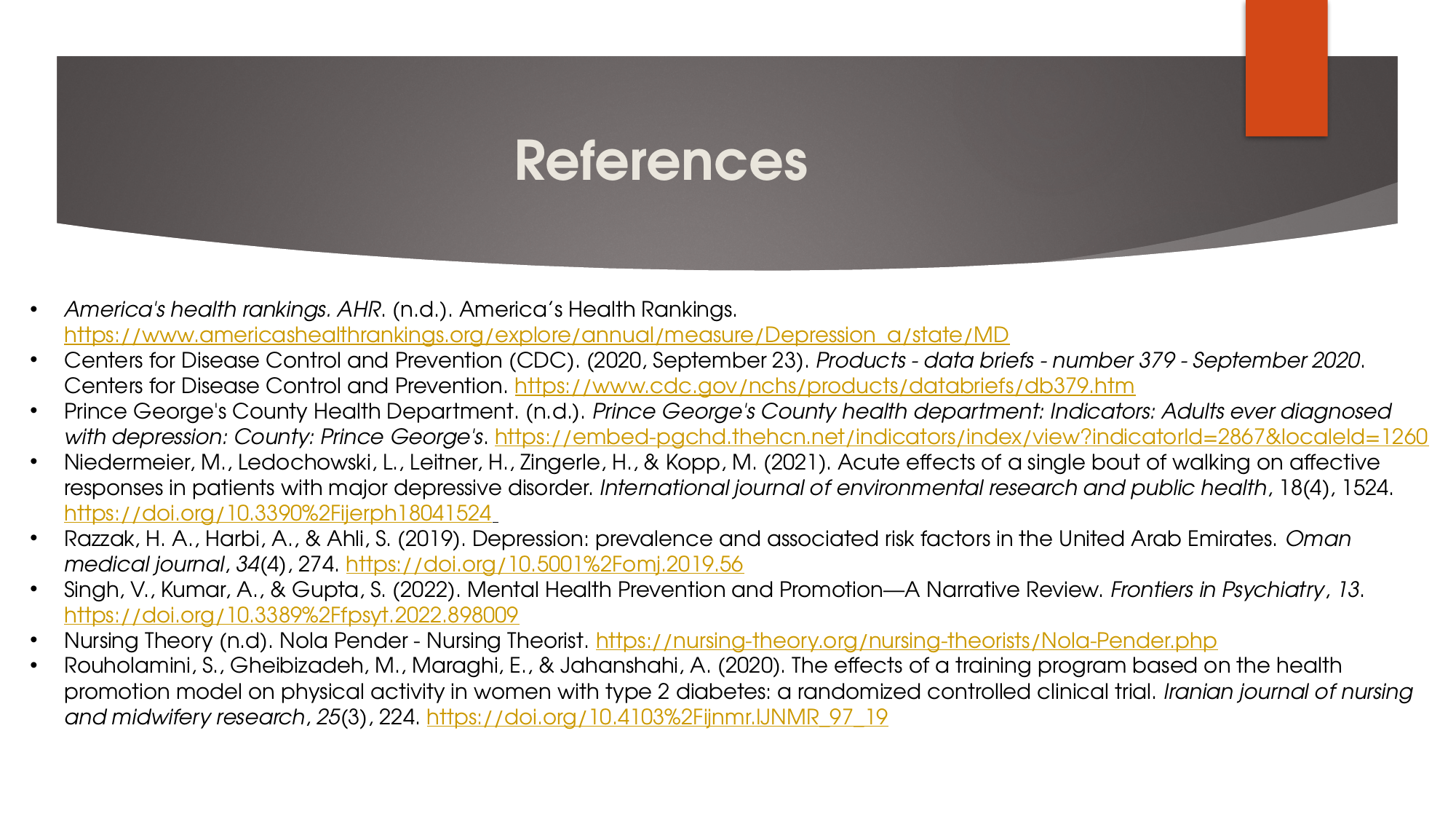

# References
America's health rankings. AHR. (n.d.). America’s Health Rankings. https://www.americashealthrankings.org/explore/annual/measure/Depression_a/state/MD
Centers for Disease Control and Prevention (CDC). (2020, September 23). Products - data briefs - number 379 - September 2020. Centers for Disease Control and Prevention. https://www.cdc.gov/nchs/products/databriefs/db379.htm
Prince George's County Health Department. (n.d.). Prince George's County health department: Indicators: Adults ever diagnosed with depression: County: Prince George's. https://embed-pgchd.thehcn.net/indicators/index/view?indicatorId=2867&localeId=1260
Niedermeier, M., Ledochowski, L., Leitner, H., Zingerle, H., & Kopp, M. (2021). Acute effects of a single bout of walking on affective responses in patients with major depressive disorder. International journal of environmental research and public health, 18(4), 1524. https://doi.org/10.3390%2Fijerph18041524
Razzak, H. A., Harbi, A., & Ahli, S. (2019). Depression: prevalence and associated risk factors in the United Arab Emirates. Oman medical journal, 34(4), 274. https://doi.org/10.5001%2Fomj.2019.56
Singh, V., Kumar, A., & Gupta, S. (2022). Mental Health Prevention and Promotion—A Narrative Review. Frontiers in Psychiatry, 13. https://doi.org/10.3389%2Ffpsyt.2022.898009
Nursing Theory (n.d). Nola Pender - Nursing Theorist. https://nursing-theory.org/nursing-theorists/Nola-Pender.php
Rouholamini, S., Gheibizadeh, M., Maraghi, E., & Jahanshahi, A. (2020). The effects of a training program based on the health promotion model on physical activity in women with type 2 diabetes: a randomized controlled clinical trial. Iranian journal of nursing and midwifery research, 25(3), 224. https://doi.org/10.4103%2Fijnmr.IJNMR_97_19